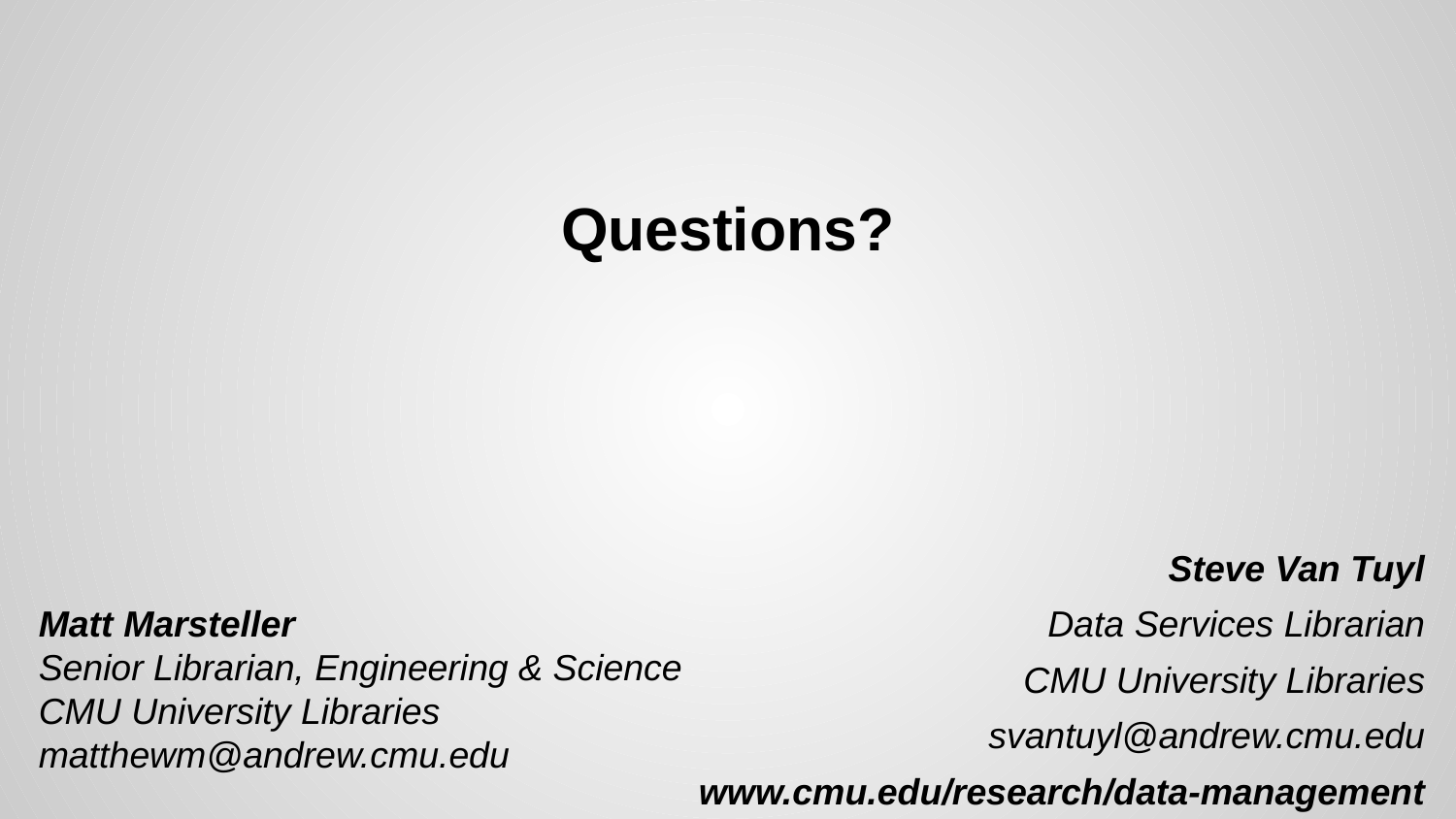

# Questions?
Steve Van Tuyl
Data Services Librarian
CMU University Libraries
svantuyl@andrew.cmu.edu
www.cmu.edu/research/data-management
Matt Marsteller
Senior Librarian, Engineering & Science
CMU University Libraries
matthewm@andrew.cmu.edu